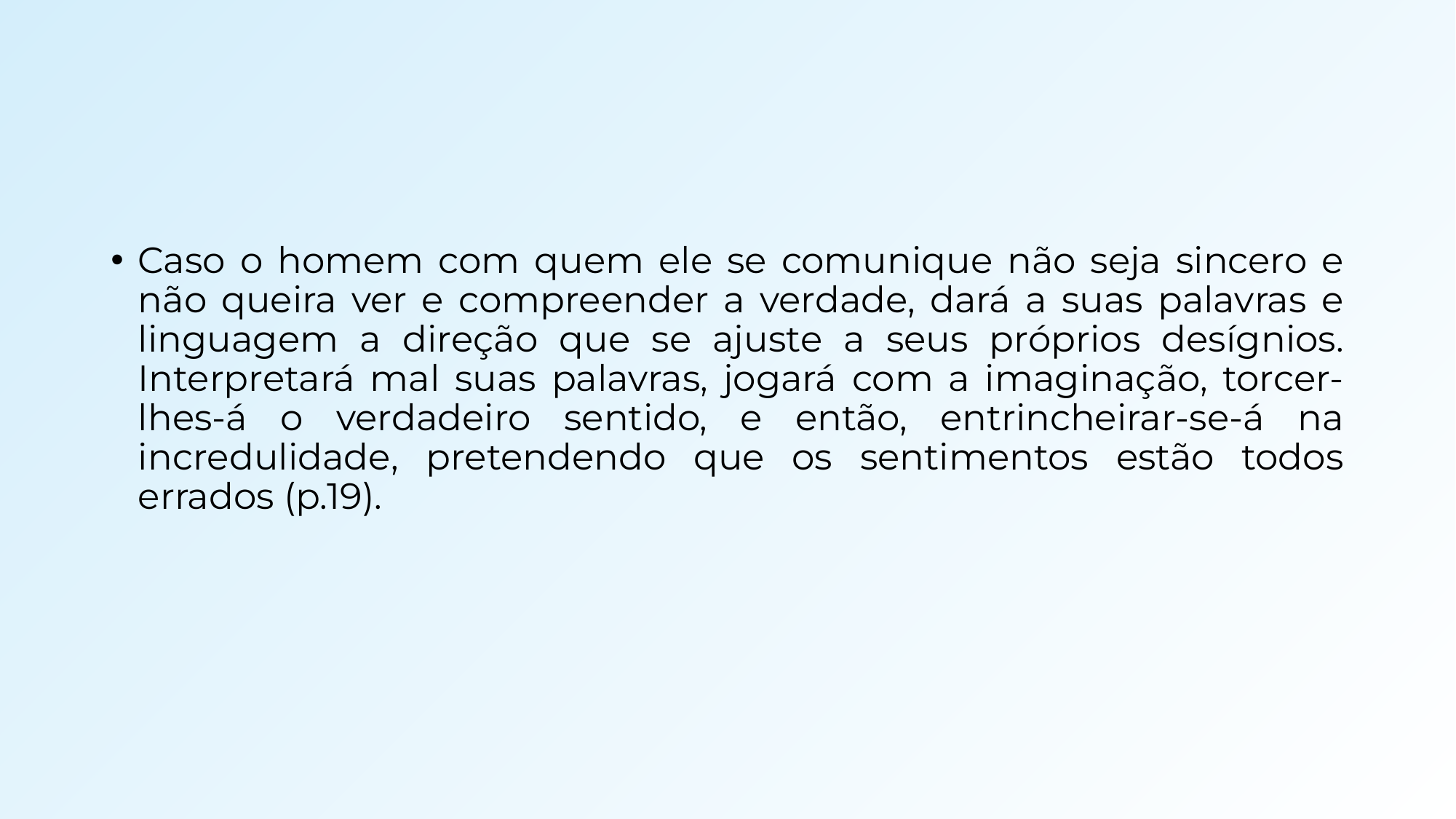

Caso o homem com quem ele se comunique não seja sincero e não queira ver e compreender a verdade, dará a suas palavras e linguagem a direção que se ajuste a seus próprios desígnios. Interpretará mal suas palavras, jogará com a imaginação, torcer-lhes-á o verdadeiro sentido, e então, entrincheirar-se-á na incredulidade, pretendendo que os sentimentos estão todos errados (p.19).